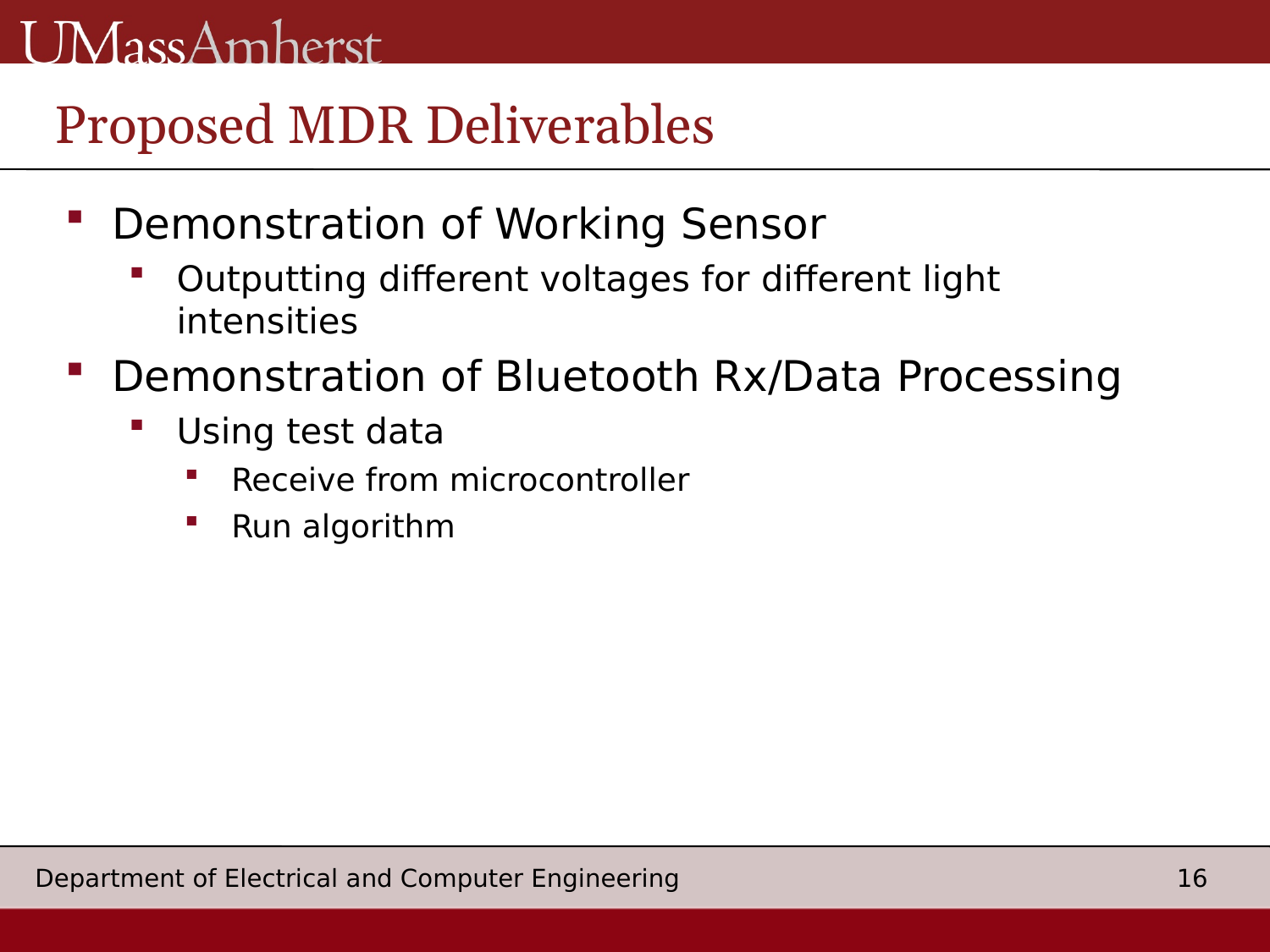

Proposed MDR Deliverables
Demonstration of Working Sensor
Outputting different voltages for different light intensities
Demonstration of Bluetooth Rx/Data Processing
Using test data
Receive from microcontroller
Run algorithm